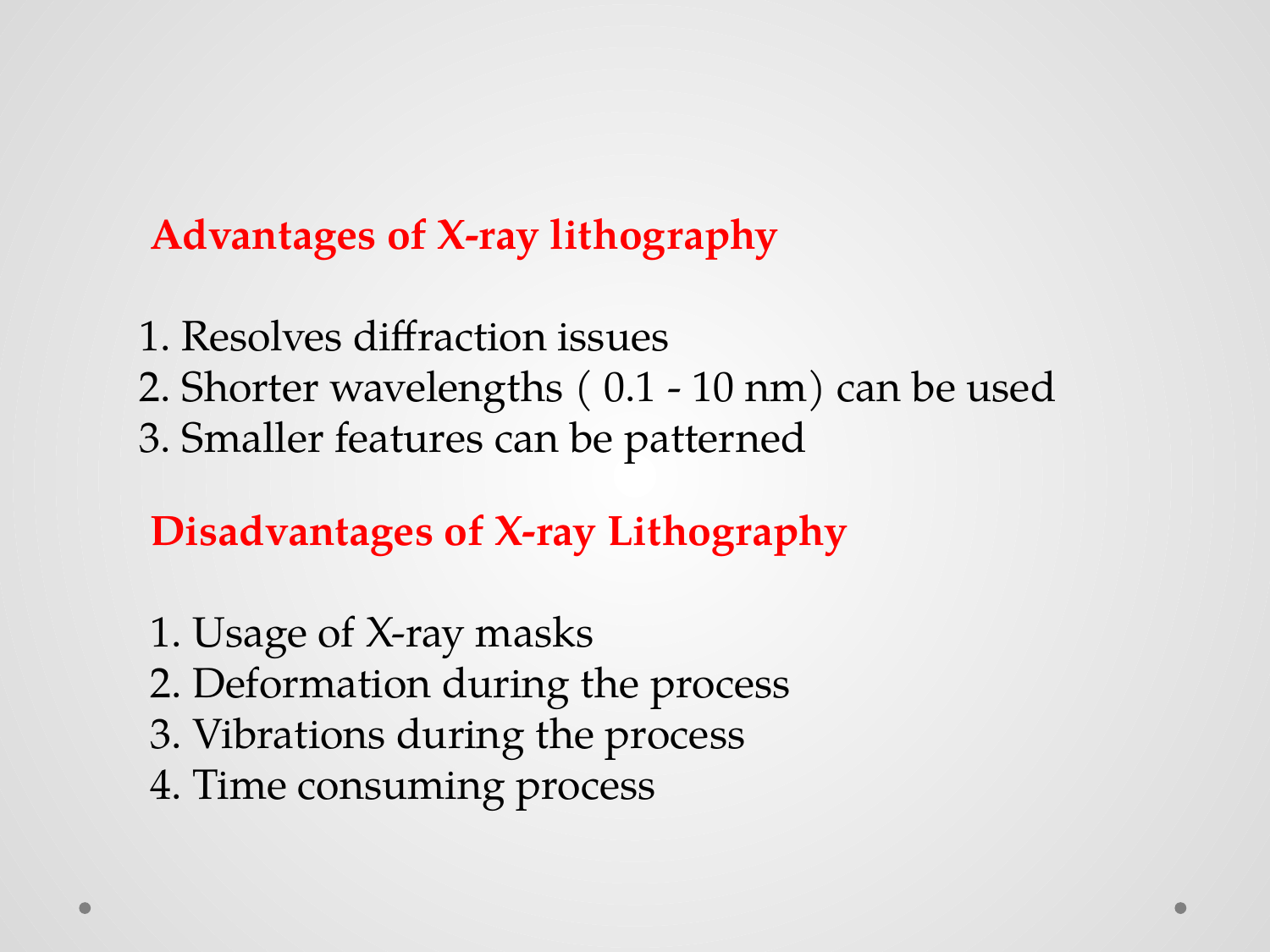

Advantages of X-ray lithography

1. Resolves diffraction issues
2. Shorter wavelengths ( 0.1 - 10 nm) can be used
3. Smaller features can be patterned
Disadvantages of X-ray Lithography

1. Usage of X-ray masks
2. Deformation during the process
3. Vibrations during the process
4. Time consuming process